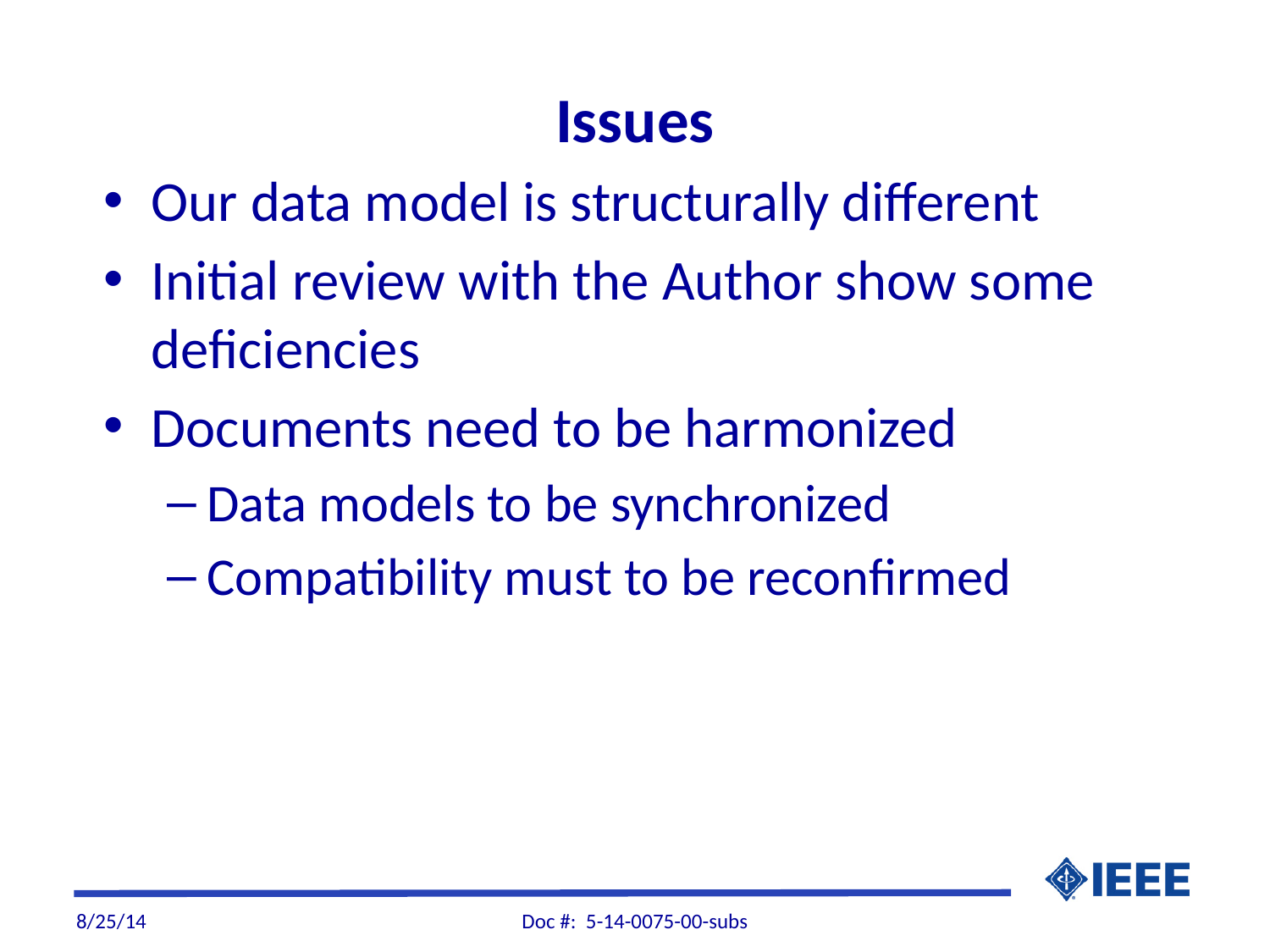

# Issues
Our data model is structurally different
Initial review with the Author show some deficiencies
Documents need to be harmonized
Data models to be synchronized
Compatibility must to be reconfirmed
8/25/14
Doc #:  5-14-0075-00-subs